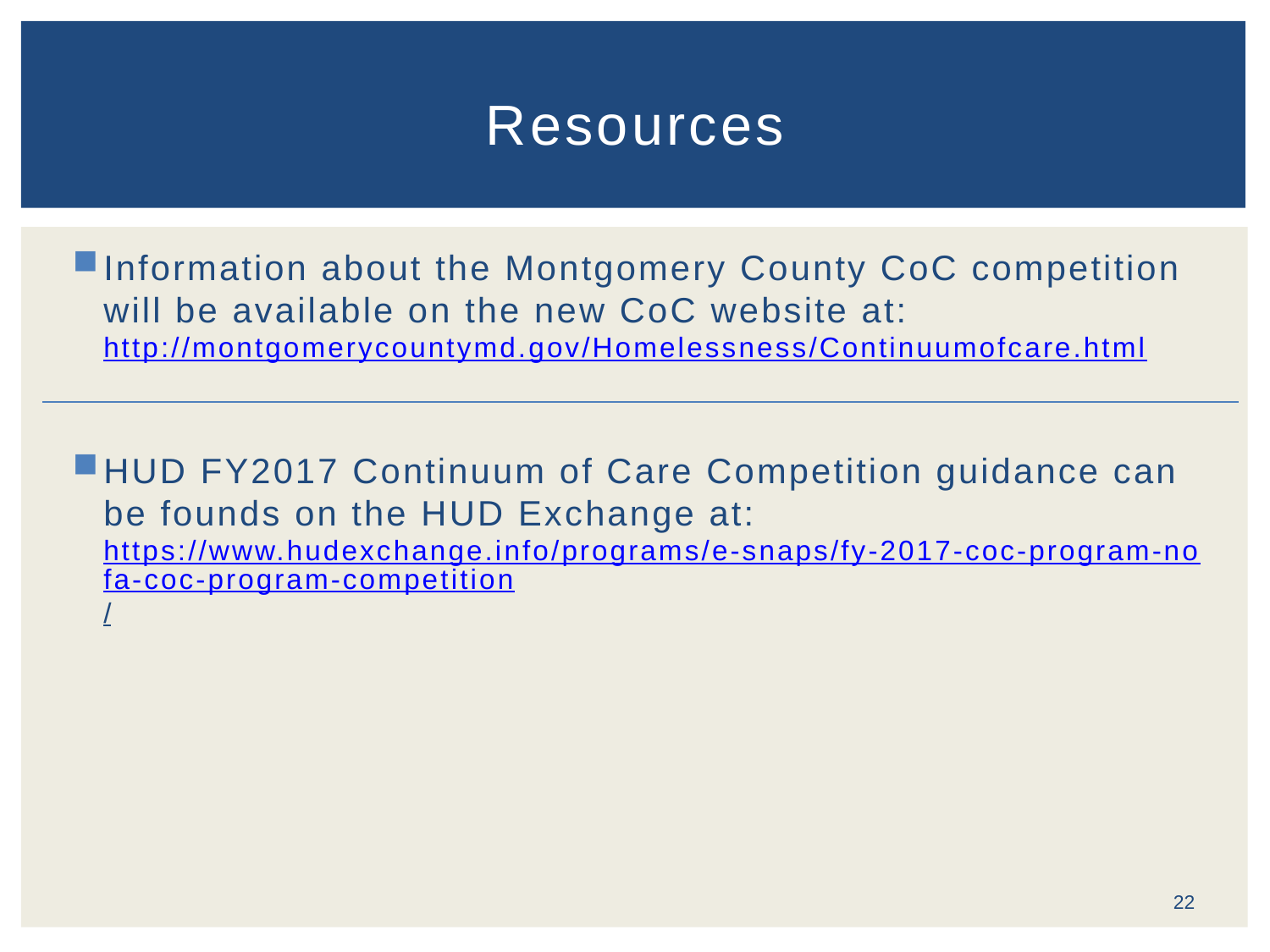

# Resources
Information about the Montgomery County CoC competition will be available on the new CoC website at:
http://montgomerycountymd.gov/Homelessness/Continuumofcare.html
HUD FY2017 Continuum of Care Competition guidance can be founds on the HUD Exchange at:
https://www.hudexchange.info/programs/e-snaps/fy-2017-coc-program-nofa-coc-program-competition/

22